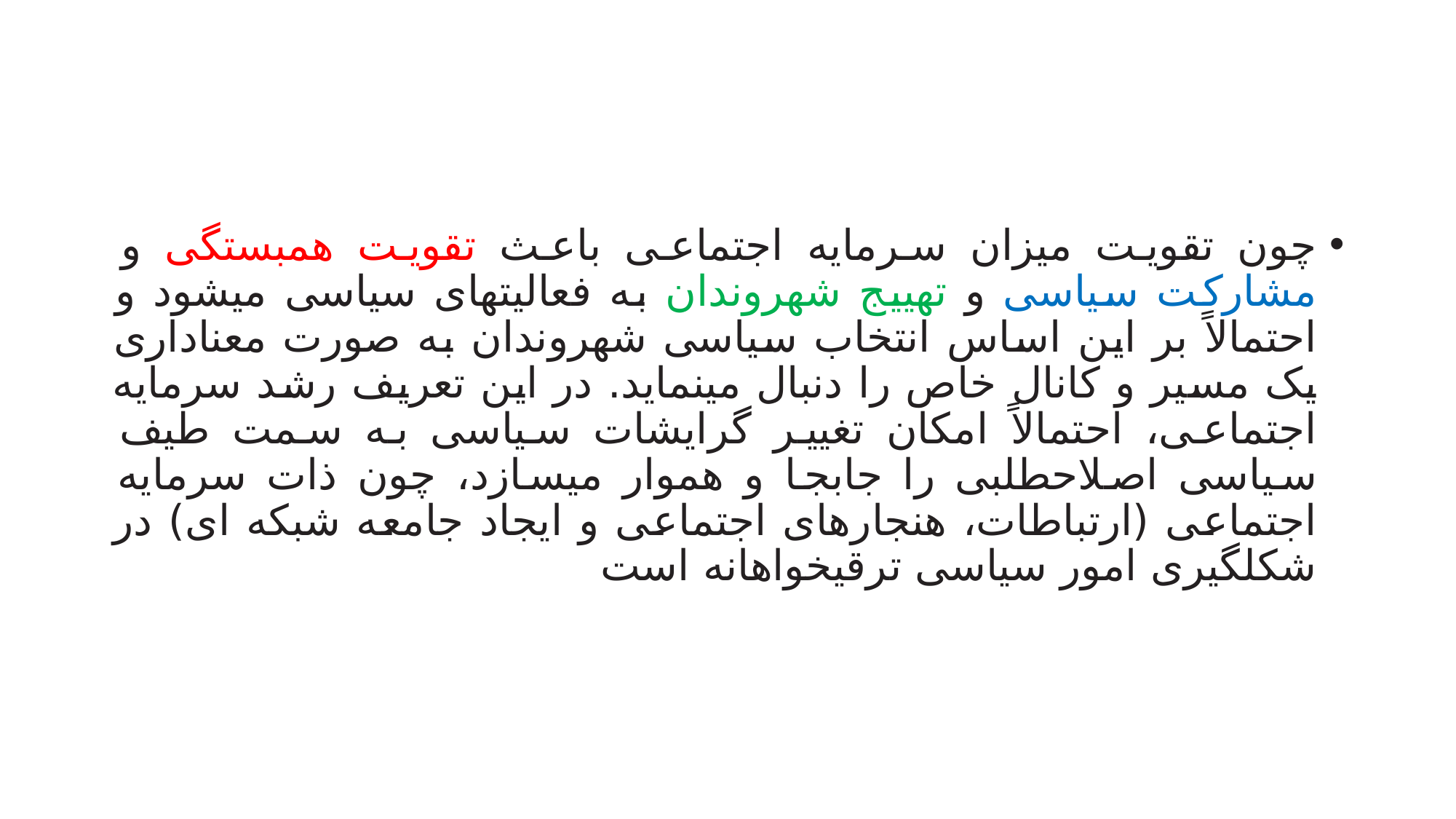

#
چون تقویت میزان سرمایه اجتماعی باعث تقویت همبستگی و مشارکت سیاسی و تهییج شهروندان به فعالیتهای سیاسی میشود و احتمالاً بر این اساس انتخاب سیاسی شهروندان به صورت معناداری یک مسیر و کانال خاص را دنبال مینماید. در این تعریف رشد سرمایه اجتماعی، احتمالاً امکان تغییر گرایشات سیاسی به سمت طیف سیاسی اصلاحطلبی را جابجا و هموار میسازد، چون ذات سرمایه اجتماعی (ارتباطات، هنجارهای اجتماعی و ایجاد جامعه شبکه ای) در شکلگیری امور سیاسی ترقیخواهانه است